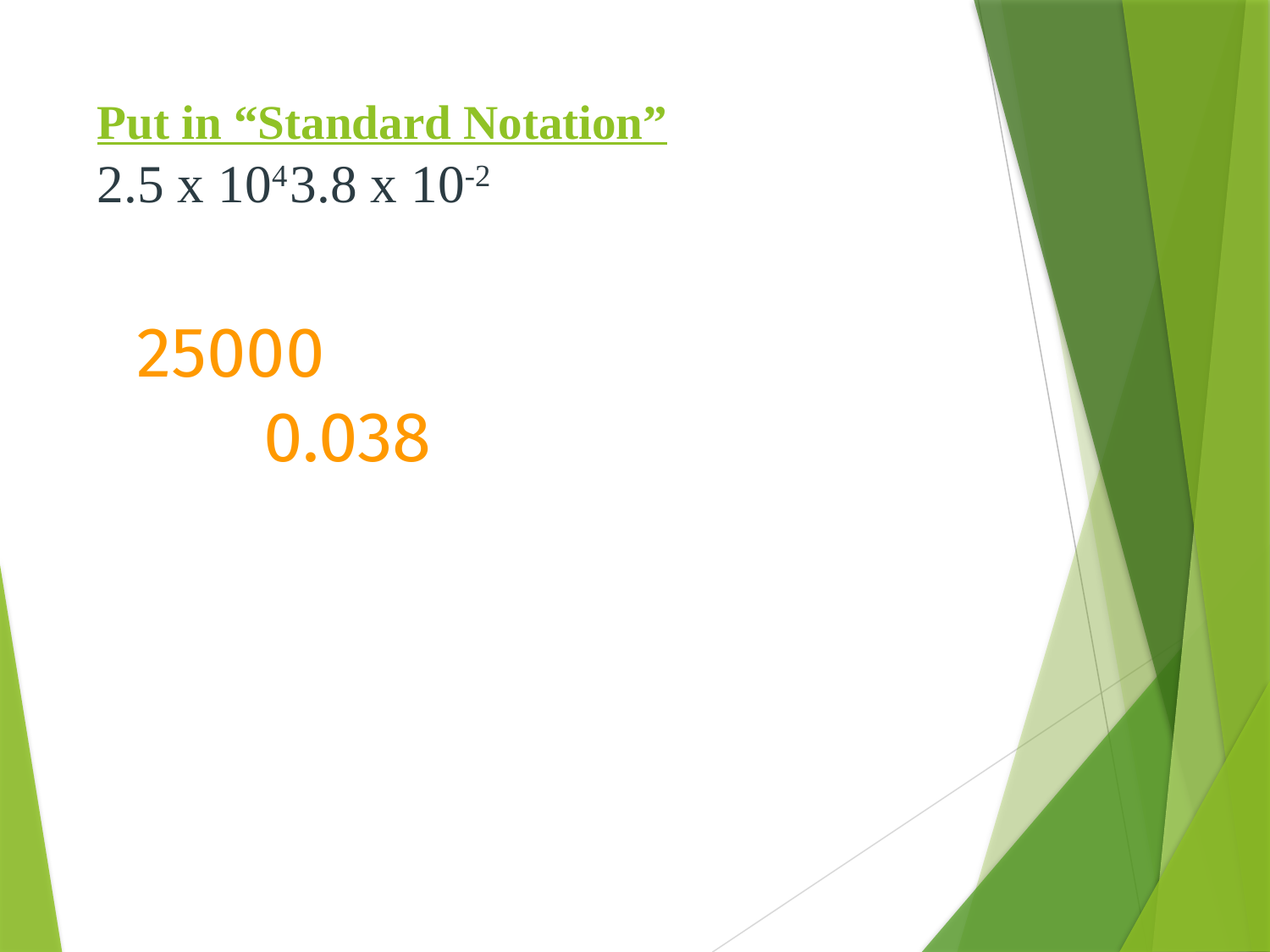

# Put in “Standard Notation” 2.5 x 104			3.8 x 10-2
25000						0.038